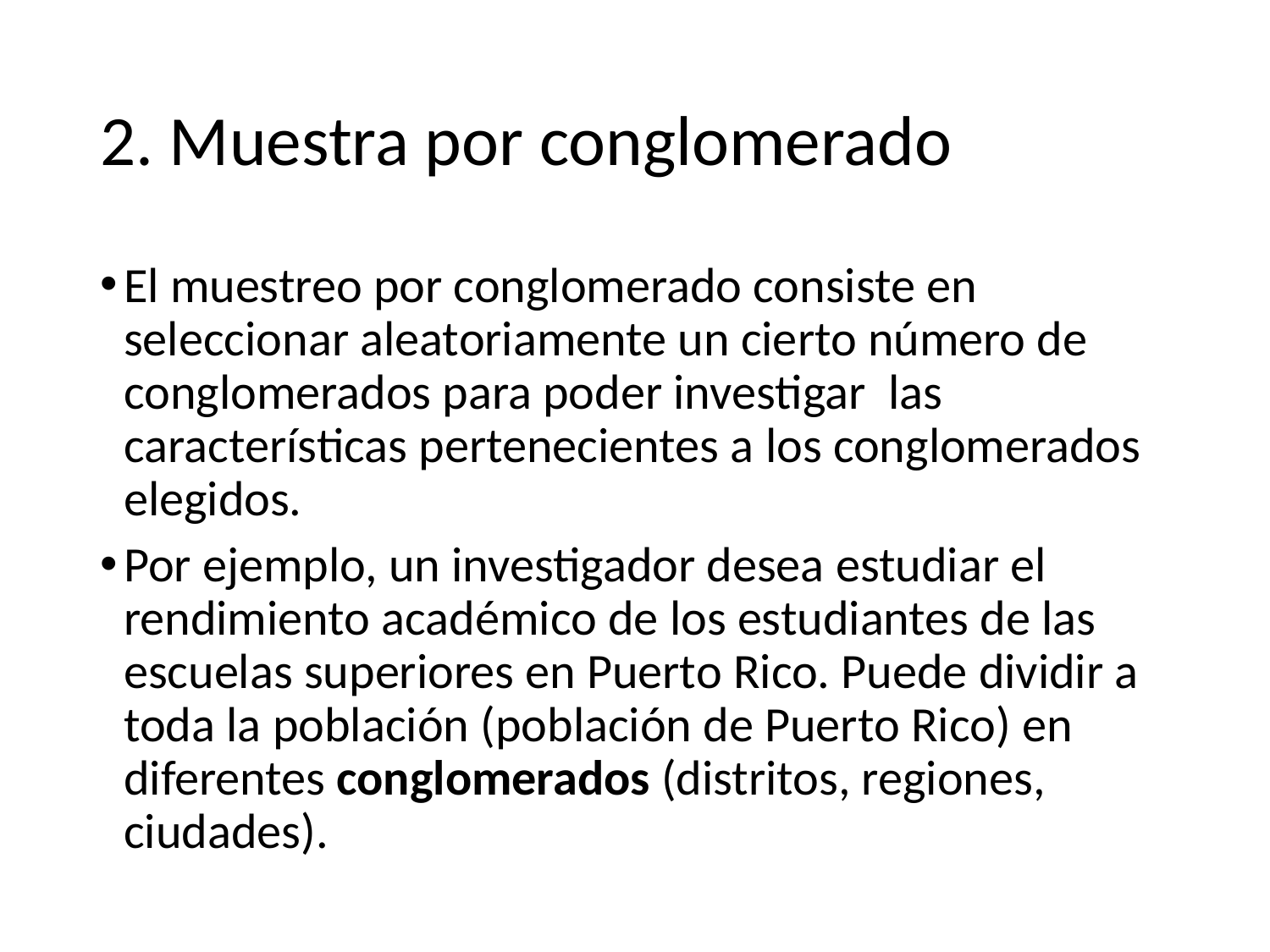

# 2. Muestra por conglomerado
El muestreo por conglomerado consiste en seleccionar aleatoriamente un cierto número de conglomerados para poder investigar  las características pertenecientes a los conglomerados elegidos.
Por ejemplo, un investigador desea estudiar el rendimiento académico de los estudiantes de las escuelas superiores en Puerto Rico. Puede dividir a toda la población (población de Puerto Rico) en diferentes conglomerados (distritos, regiones, ciudades).